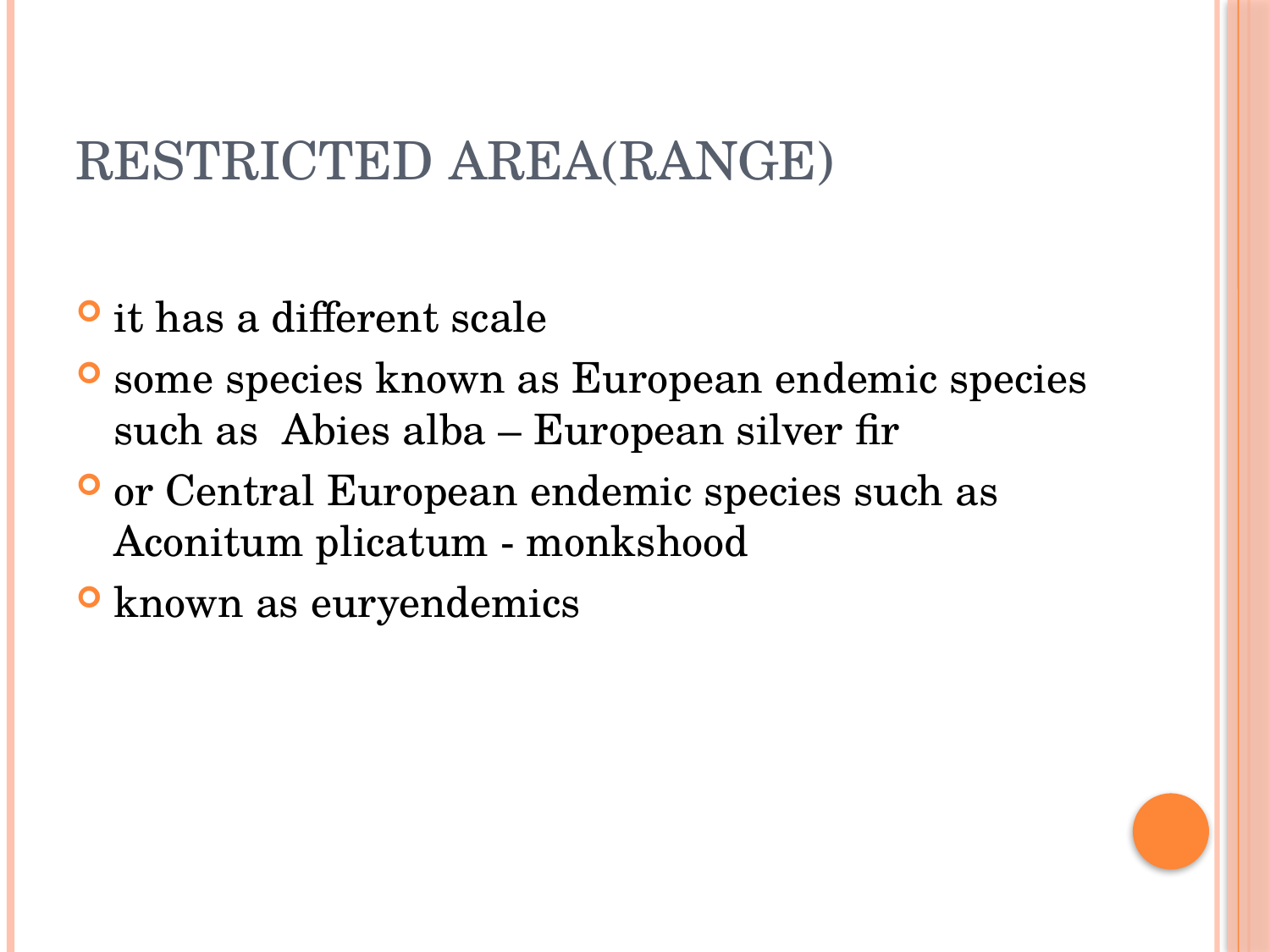

# restricted area(range)

it has a different scale
some species known as European endemic species such as  Abies alba – European silver fir
or Central European endemic species such as  Aconitum plicatum - monkshood
known as euryendemics